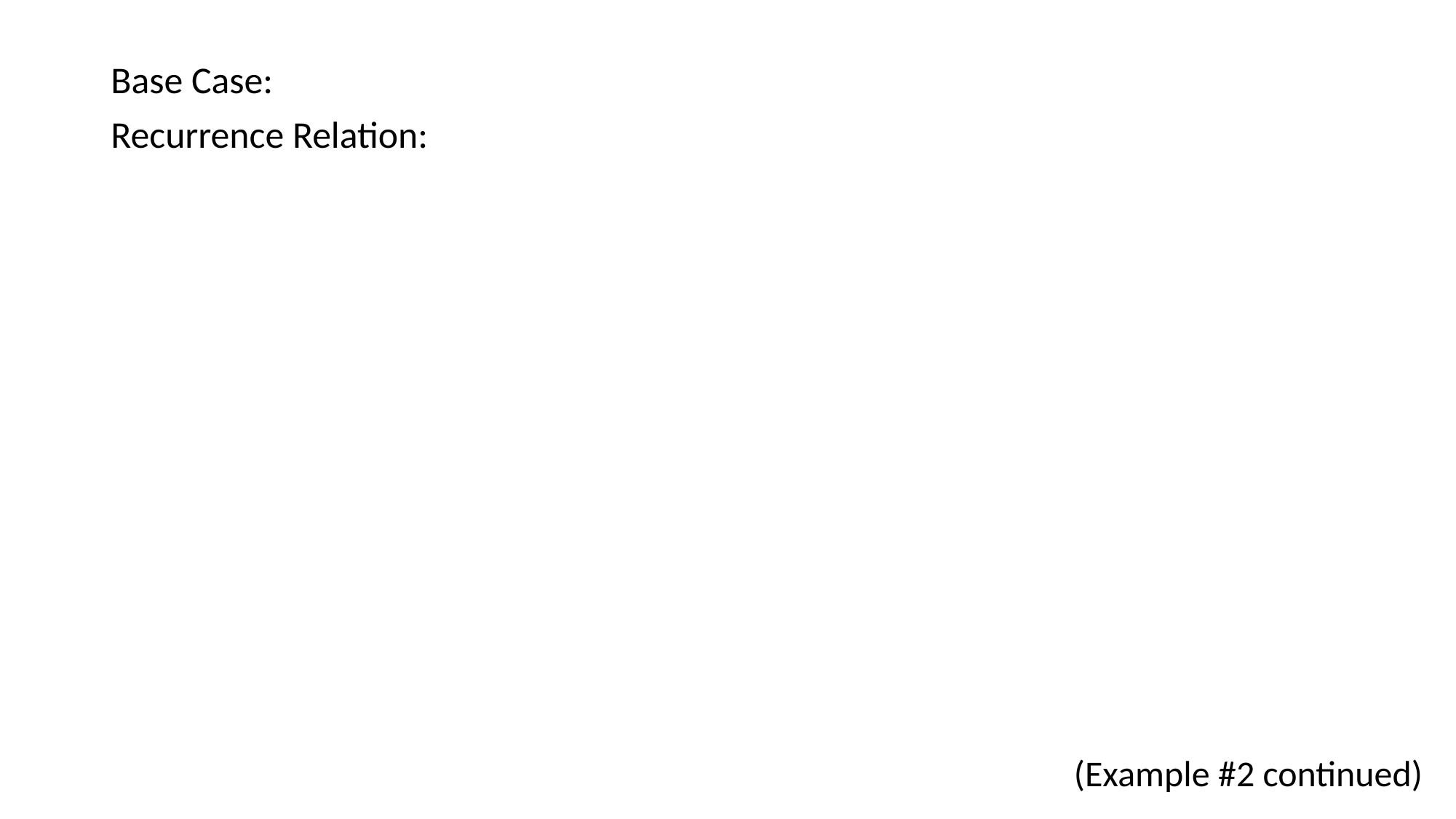

Base Case:
Recurrence Relation:
# (Example #2 continued)